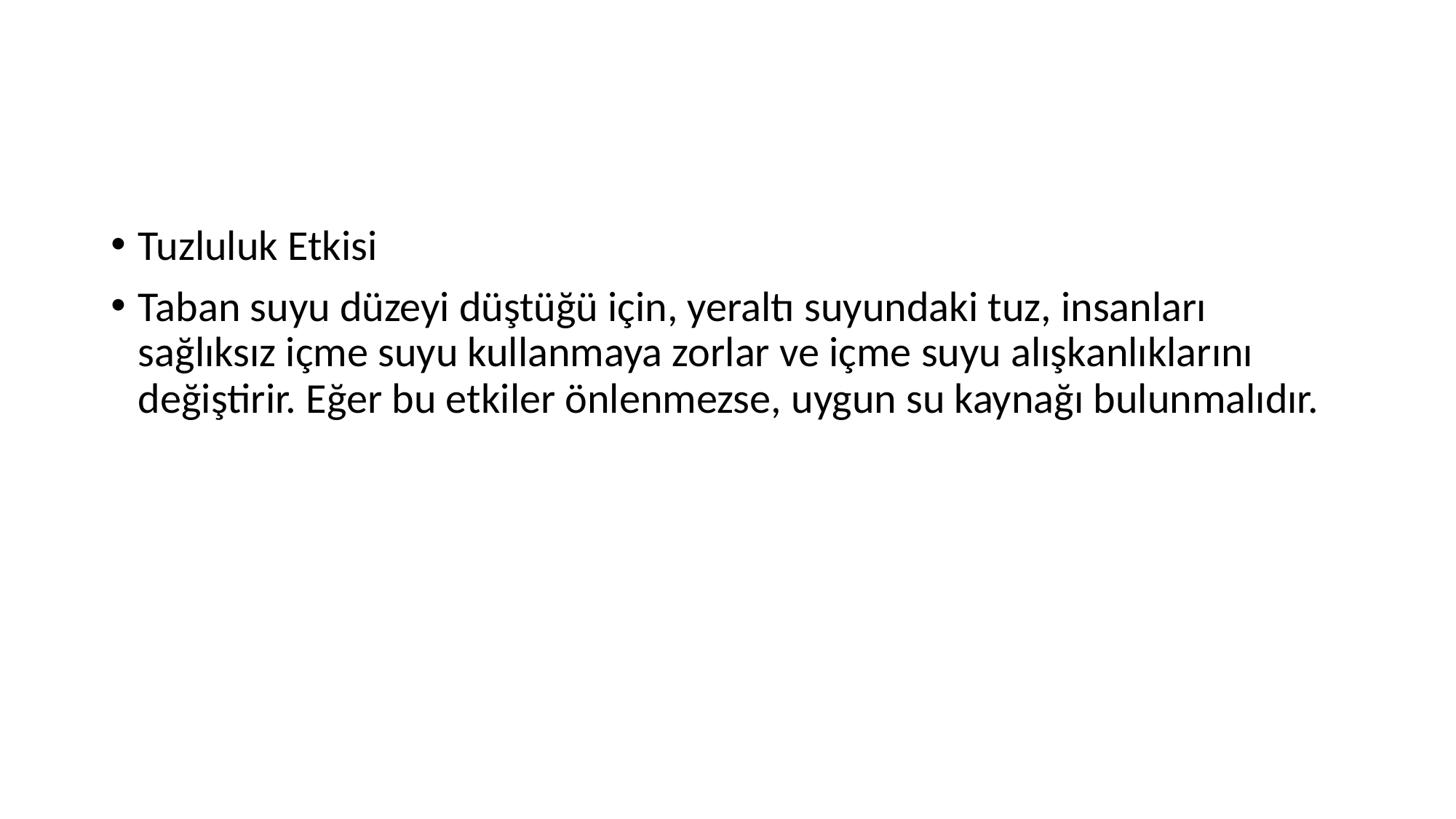

Tuzluluk Etkisi
Taban suyu düzeyi düştüğü için, yeraltı suyundaki tuz, insanları sağlıksız içme suyu kullanmaya zorlar ve içme suyu alışkanlıklarını değiştirir. Eğer bu etkiler önlenmezse, uygun su kaynağı bulunmalıdır.